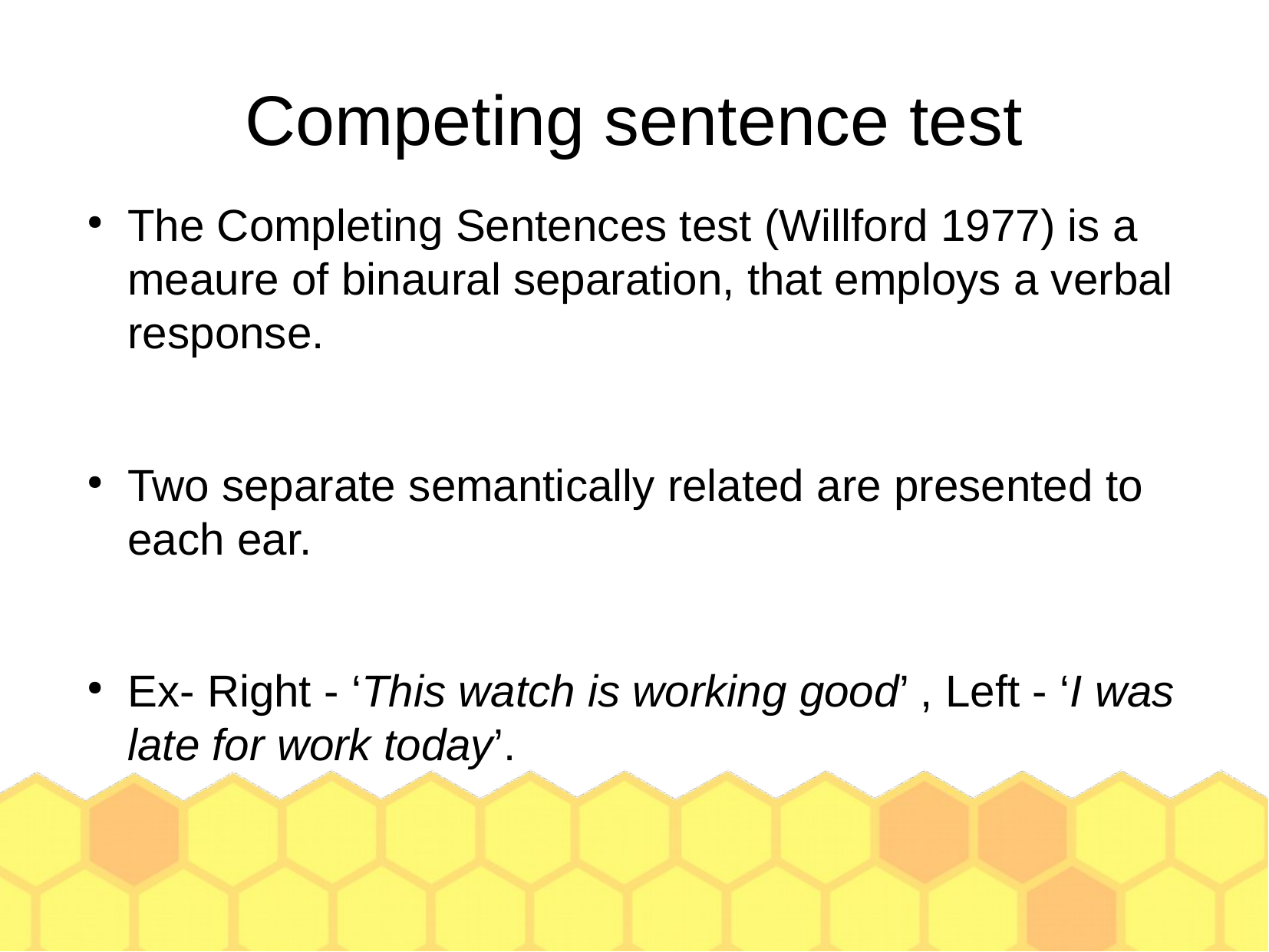

Competing sentence test
The Completing Sentences test (Willford 1977) is a meaure of binaural separation, that employs a verbal response.

Two separate semantically related are presented to each ear.

Ex- Right - ‘This watch is working good’ , Left - ‘I was late for work today’.